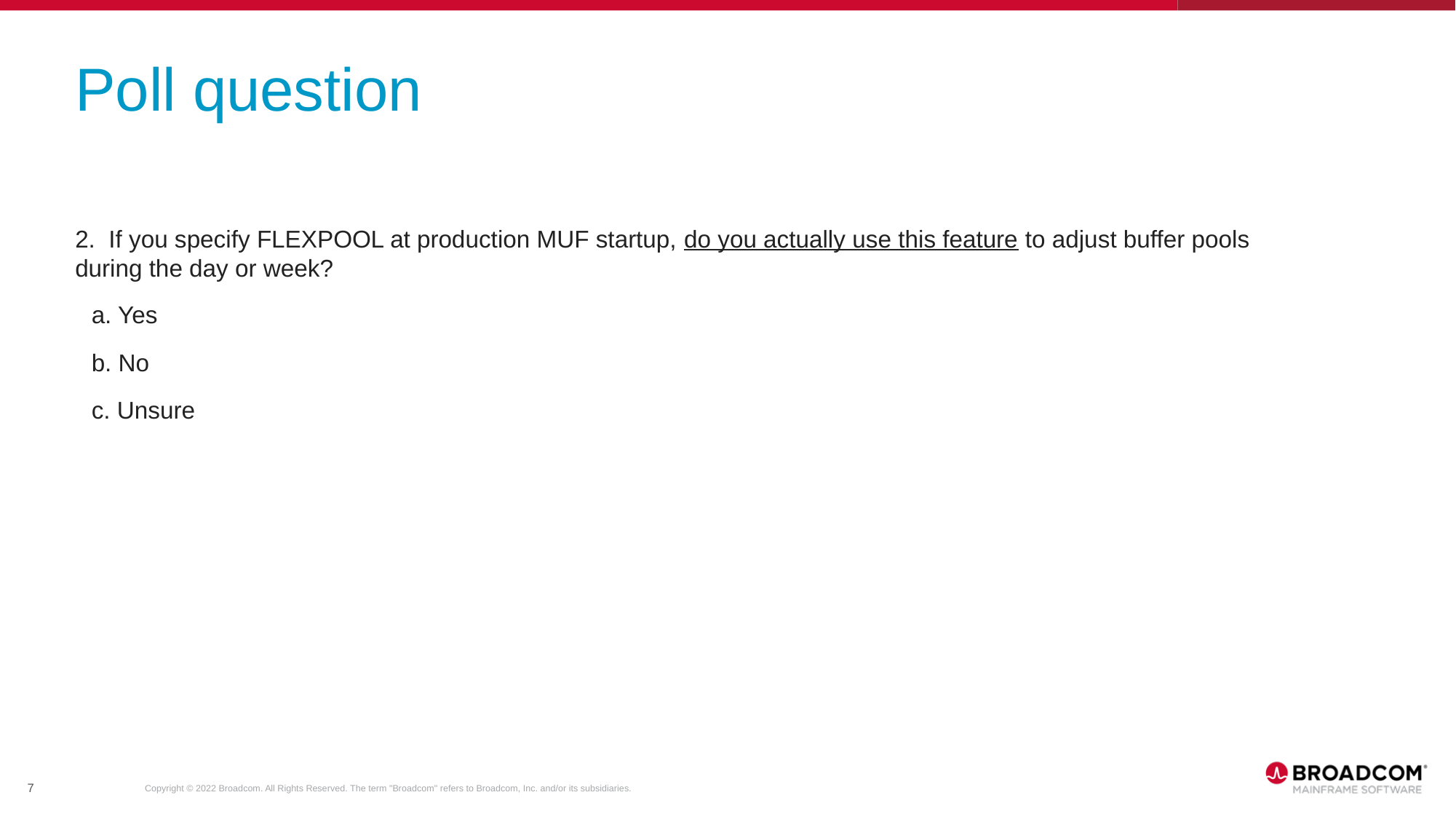

# Poll question
2.  If you specify FLEXPOOL at production MUF startup, do you actually use this feature to adjust buffer pools during the day or week?
a. Yes
b. No
c. Unsure